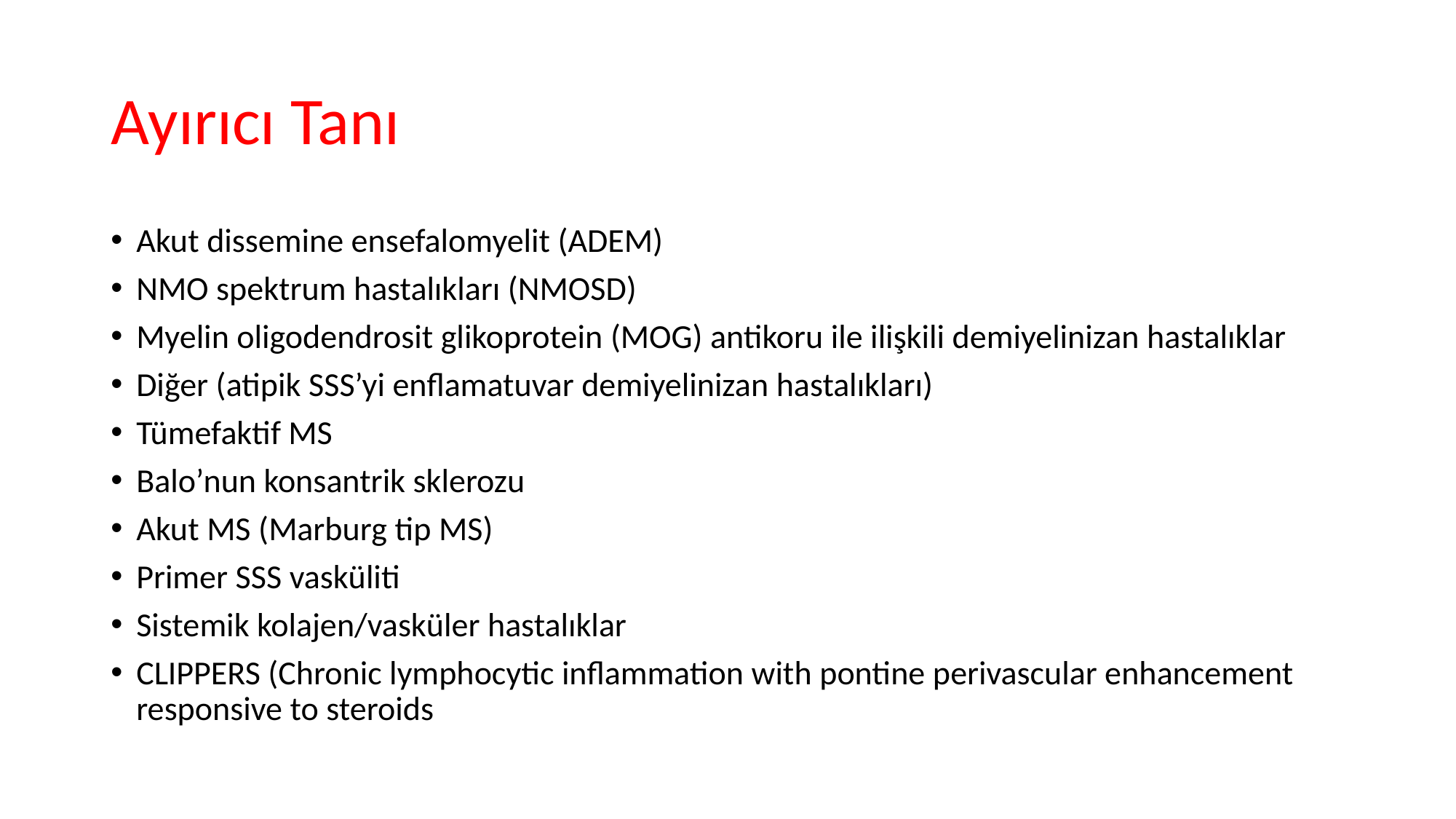

# Ayırıcı Tanı
Akut dissemine ensefalomyelit (ADEM)
NMO spektrum hastalıkları (NMOSD)
Myelin oligodendrosit glikoprotein (MOG) antikoru ile ilişkili demiyelinizan hastalıklar
Diğer (atipik SSS’yi enflamatuvar demiyelinizan hastalıkları)
Tümefaktif MS
Balo’nun konsantrik sklerozu
Akut MS (Marburg tip MS)
Primer SSS vasküliti
Sistemik kolajen/vasküler hastalıklar
CLIPPERS (Chronic lymphocytic inflammation with pontine perivascular enhancement responsive to steroids